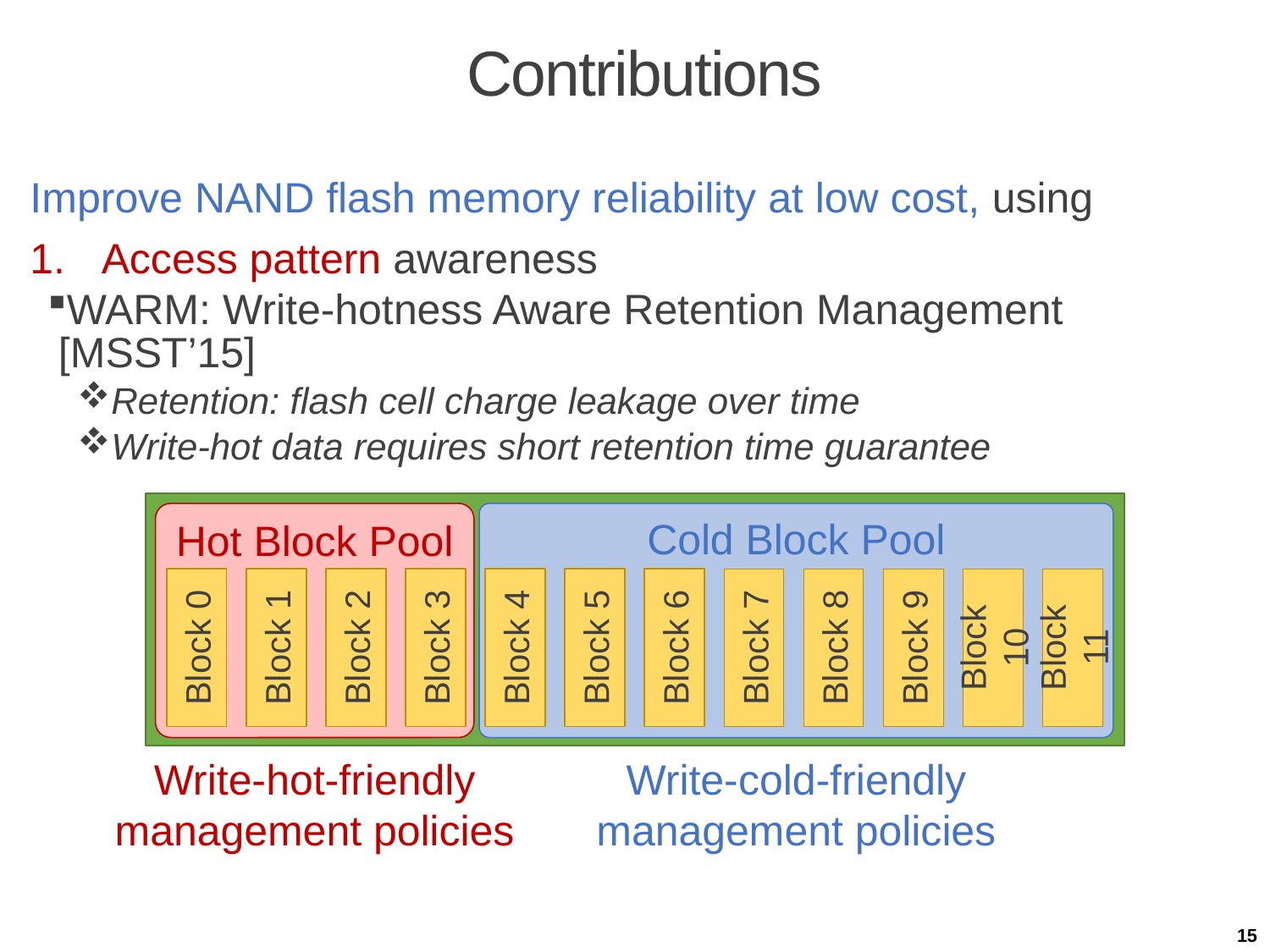

# Contributions
Improve NAND flash memory reliability at low cost, using
Access pattern awareness
WARM: Write-hotness Aware Retention Management [MSST’15]
Retention: flash cell charge leakage over time
Write-hot data requires short retention time guarantee

Improves flash lifetime by 12.9x

Hot Block Pool
Cold Block Pool
Block 0
Block 0
Block 1
Block 1
Block 2
Block 2
Block 3
Block 3
Block 4
Block 4
Block 5
Block 5
Block 6
Block 6
Block 7
Block 7
Block 8
Block 8
Block 9
Block 9
Block 10
Block 10
Block 11
Block 11
Write-hot-friendly management policies
Write-cold-friendly management policies
15